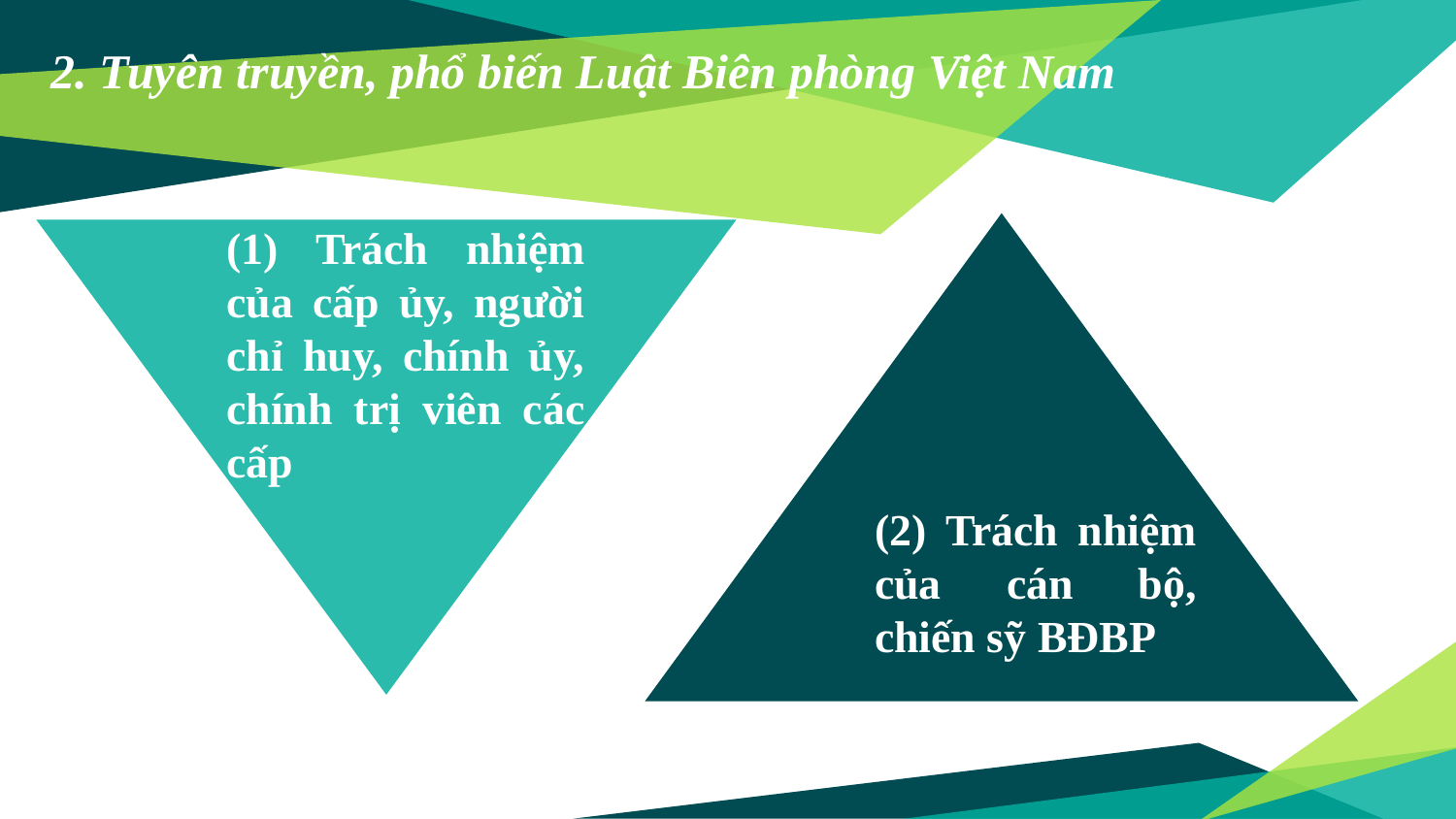

# 2. Tuyên truyền, phổ biến Luật Biên phòng Việt Nam

(1) Trách nhiệm của cấp ủy, người chỉ huy, chính ủy, chính trị viên các cấp
(2) Trách nhiệm của cán bộ, chiến sỹ BĐBP